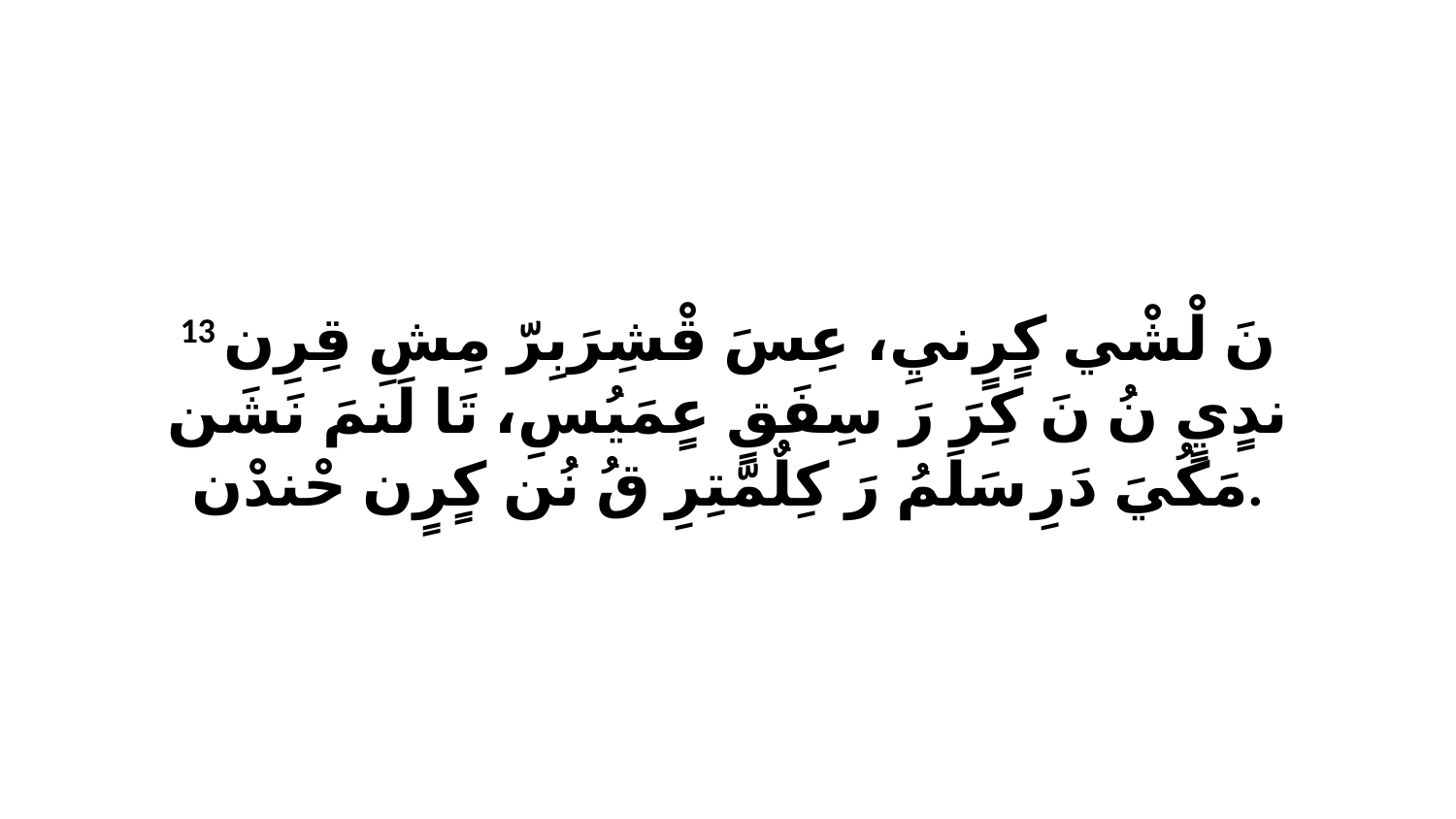

13 نَ لْشْي كٍرٍنيِ، عِسَ قْشِرَبِرّ مِشِ قِرِن ندٍيٍ نُ نَ كِرَ رَ سِفَقٍ عٍمَيُسِ، تَا لَنمَ نَشَن مَكُيَ دَرِ سَلَمُ رَ كِلٌمّتِرِ قُ نُن كٍرٍن حْندْن.